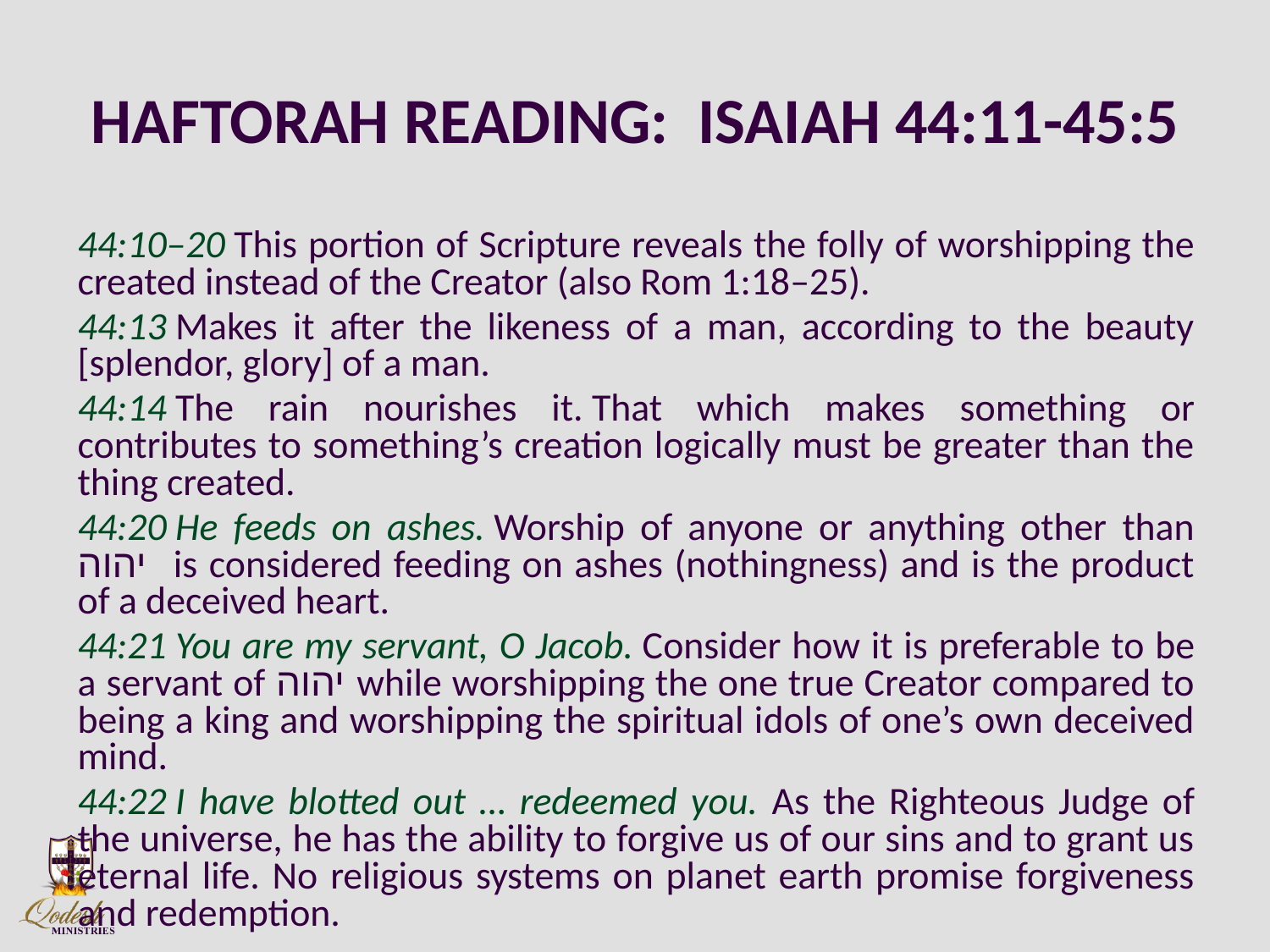

# HAFTORAH READING:  ISAIAH 44:11-45:5
44:10–20 This portion of Scripture reveals the folly of worshipping the created instead of the Creator (also Rom 1:18–25).
44:13 Makes it after the likeness of a man, according to the beauty [splendor, glory] of a man.
44:14 The rain nourishes it. That which makes something or contributes to something’s creation logically must be greater than the thing created.
44:20 He feeds on ashes. Worship of anyone or anything other than יהוה  is considered feeding on ashes (nothingness) and is the product of a deceived heart.
44:21 You are my servant, O Jacob. Consider how it is preferable to be a servant of יהוה while worshipping the one true Creator compared to being a king and worshipping the spiritual idols of one’s own deceived mind.
44:22 I have blotted out … redeemed you. As the Righteous Judge of the universe, he has the ability to forgive us of our sins and to grant us eternal life. No religious systems on planet earth promise forgiveness and redemption.